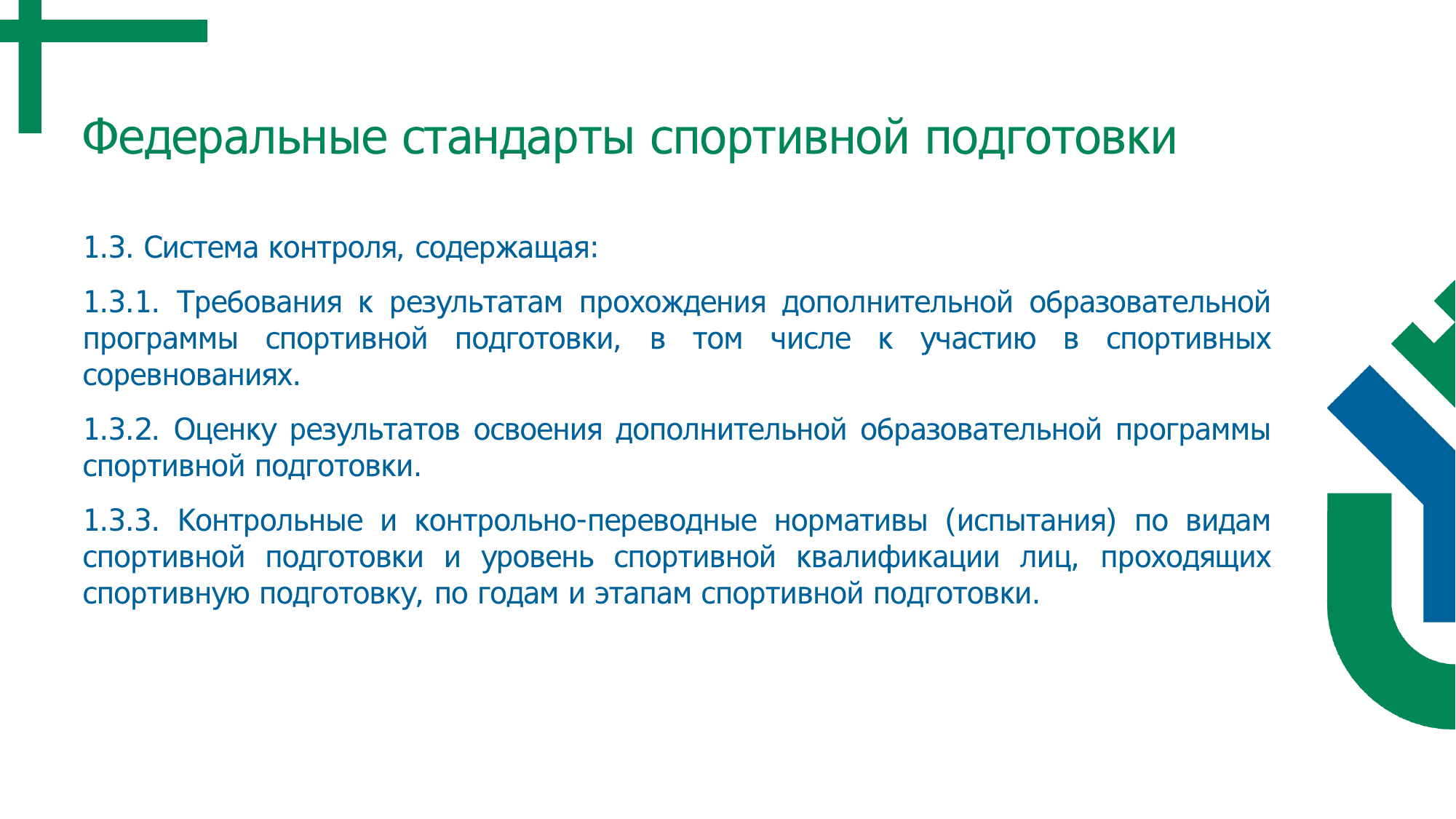

Федеральные стандарты спортивной подготовки
1.3. Система контроля, содержащая:
1.3.1. Требования к результатам прохождения дополнительной образовательной программы спортивной подготовки, в том числе к участию в спортивных соревнованиях.
1.3.2. Оценку результатов освоения дополнительной образовательной программы спортивной подготовки.
1.3.3. Контрольные и контрольно-переводные нормативы (испытания) по видам спортивной подготовки и уровень спортивной квалификации лиц, проходящих спортивную подготовку, по годам и этапам спортивной подготовки.